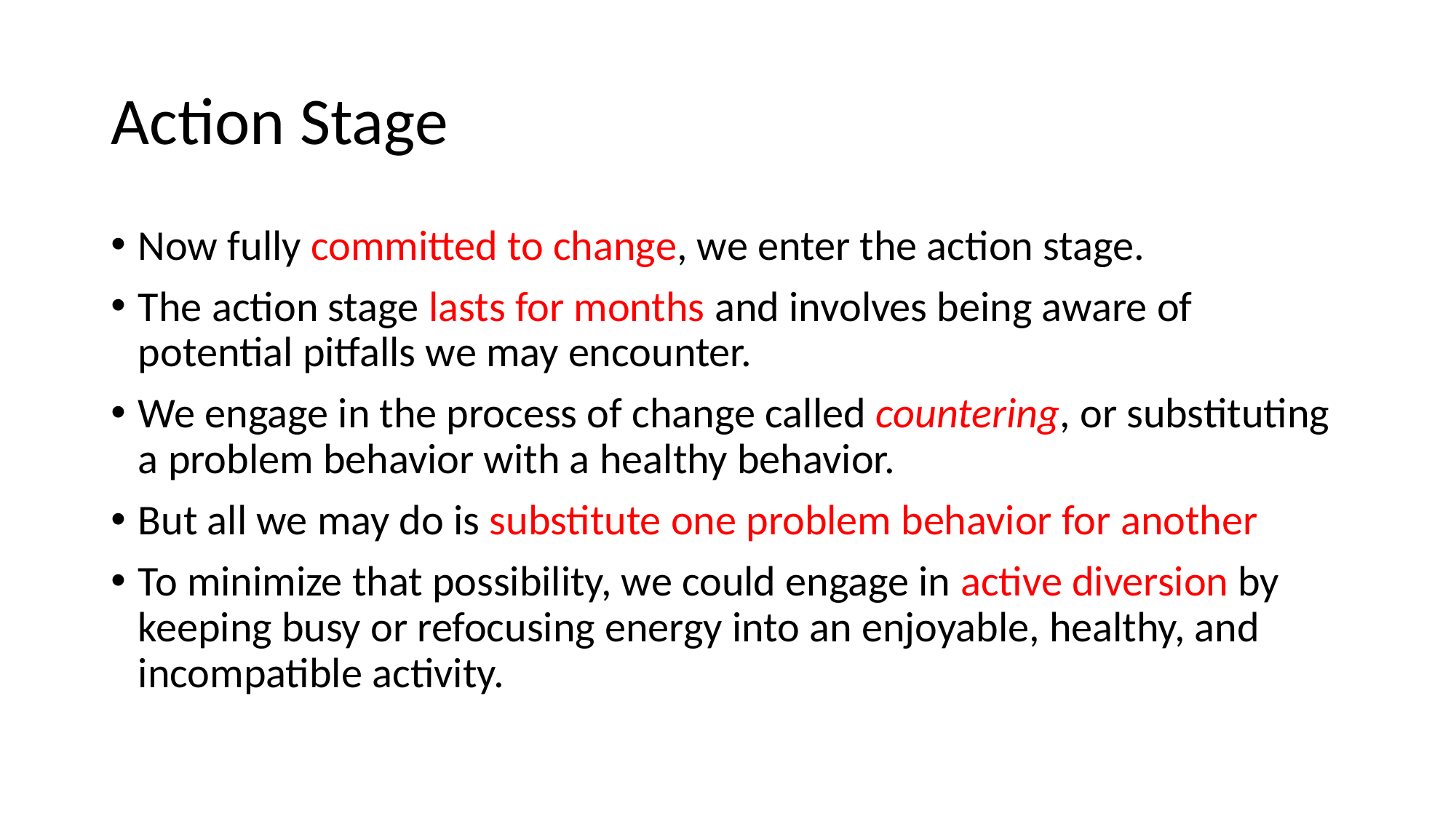

# Action Stage
Now fully committed to change, we enter the action stage.
The action stage lasts for months and involves being aware of potential pitfalls we may encounter.
We engage in the process of change called countering, or substituting a problem behavior with a healthy behavior.
But all we may do is substitute one problem behavior for another
To minimize that possibility, we could engage in active diversion by keeping busy or refocusing energy into an enjoyable, healthy, and incompatible activity.